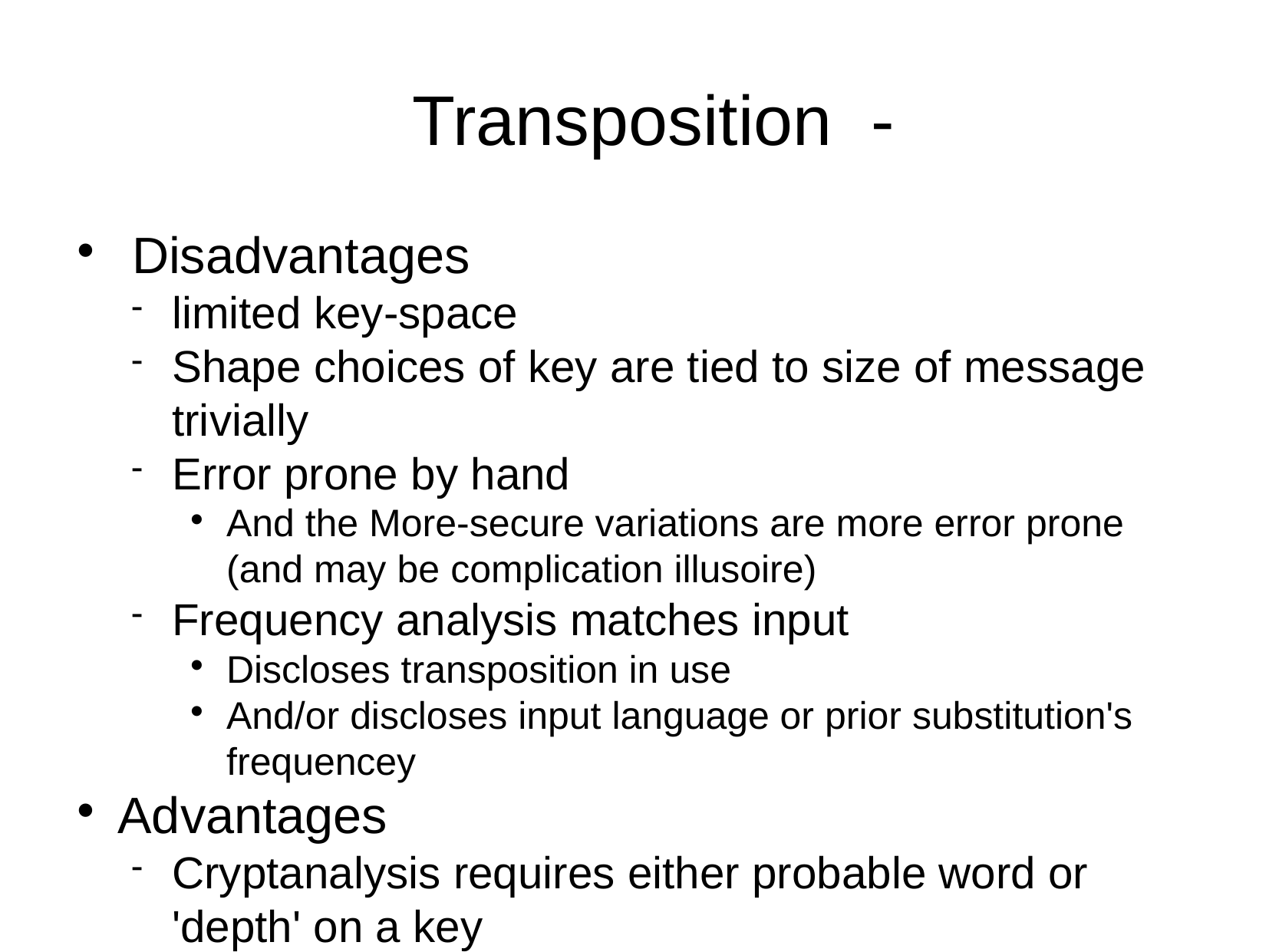

Transposition  -
 Disadvantages
limited key-space
Shape choices of key are tied to size of message trivially
Error prone by hand
And the More-secure variations are more error prone (and may be complication illusoire)
Frequency analysis matches input
Discloses transposition in use
And/or discloses input language or prior substitution's frequencey
Advantages
Cryptanalysis requires either probable word or 'depth' on a key
Simplest substitution does not; yields to entropy
But 'the' may be enough of a probable word